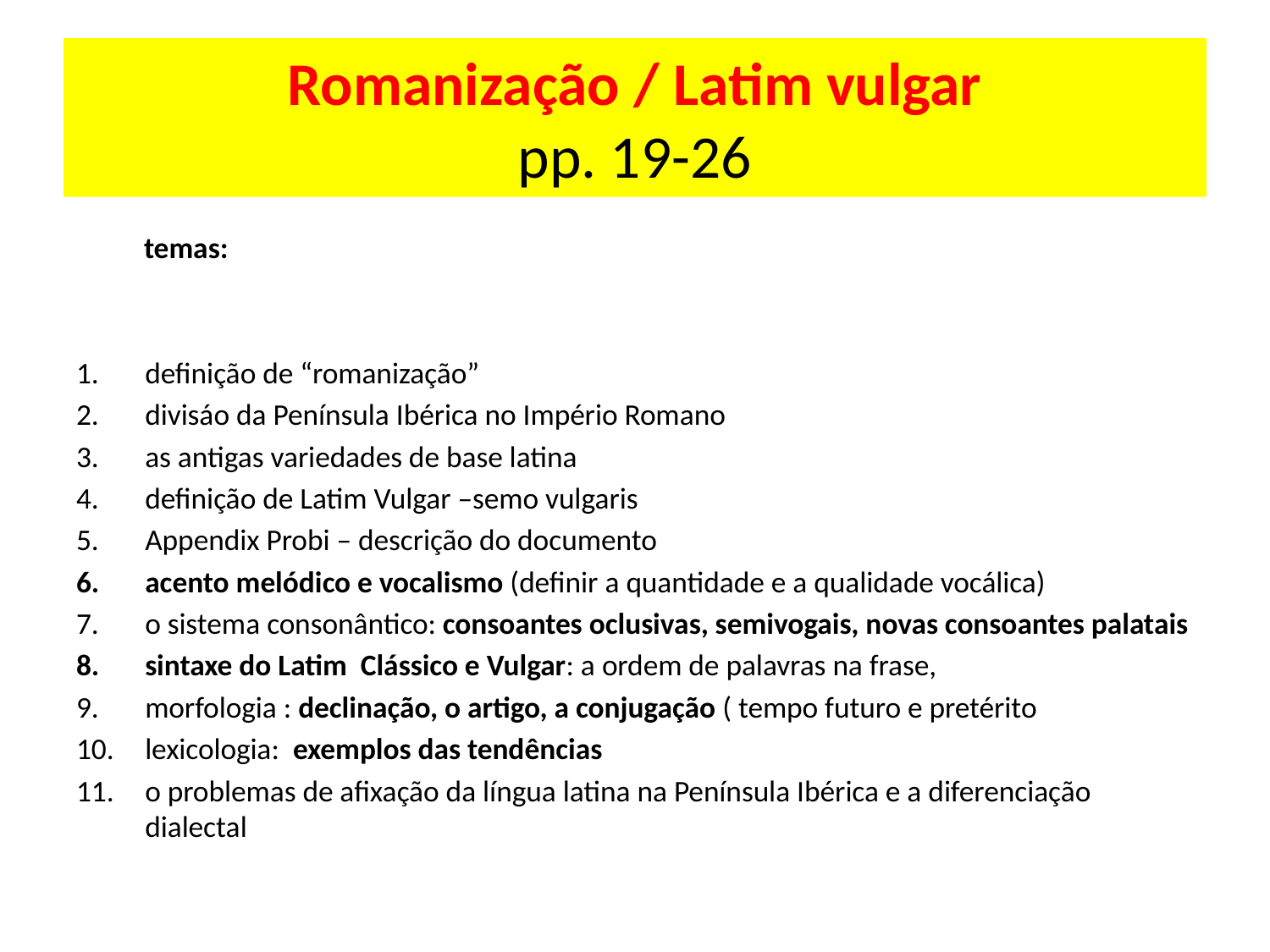

# Romanização / Latim vulgar pp. 19-26
          temas:

definição de “romanização”
divisáo da Península Ibérica no Império Romano
as antigas variedades de base latina
definição de Latim Vulgar –semo vulgaris
Appendix Probi – descrição do documento
acento melódico e vocalismo (definir a quantidade e a qualidade vocálica)
o sistema consonântico: consoantes oclusivas, semivogais, novas consoantes palatais
sintaxe do Latim  Clássico e Vulgar: a ordem de palavras na frase,
morfologia : declinação, o artigo, a conjugação ( tempo futuro e pretérito
lexicologia:  exemplos das tendências
o problemas de afixação da língua latina na Península Ibérica e a diferenciação dialectal